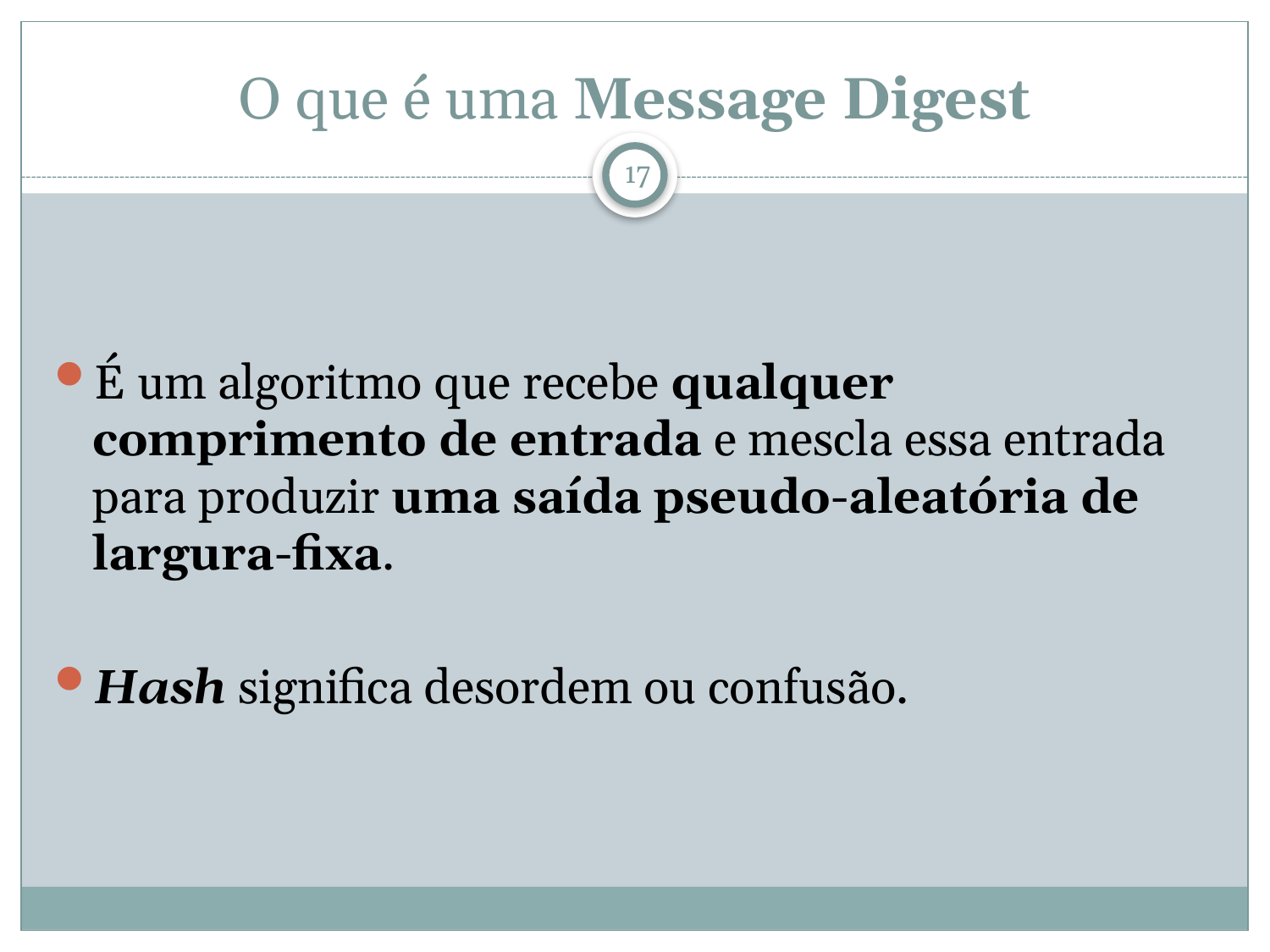

# O que é uma Message Digest

É um algoritmo que recebe qualquer comprimento de entrada e mescla essa entrada para produzir uma saída pseudo-aleatória de largura-fixa.

Hash significa desordem ou confusão.
17